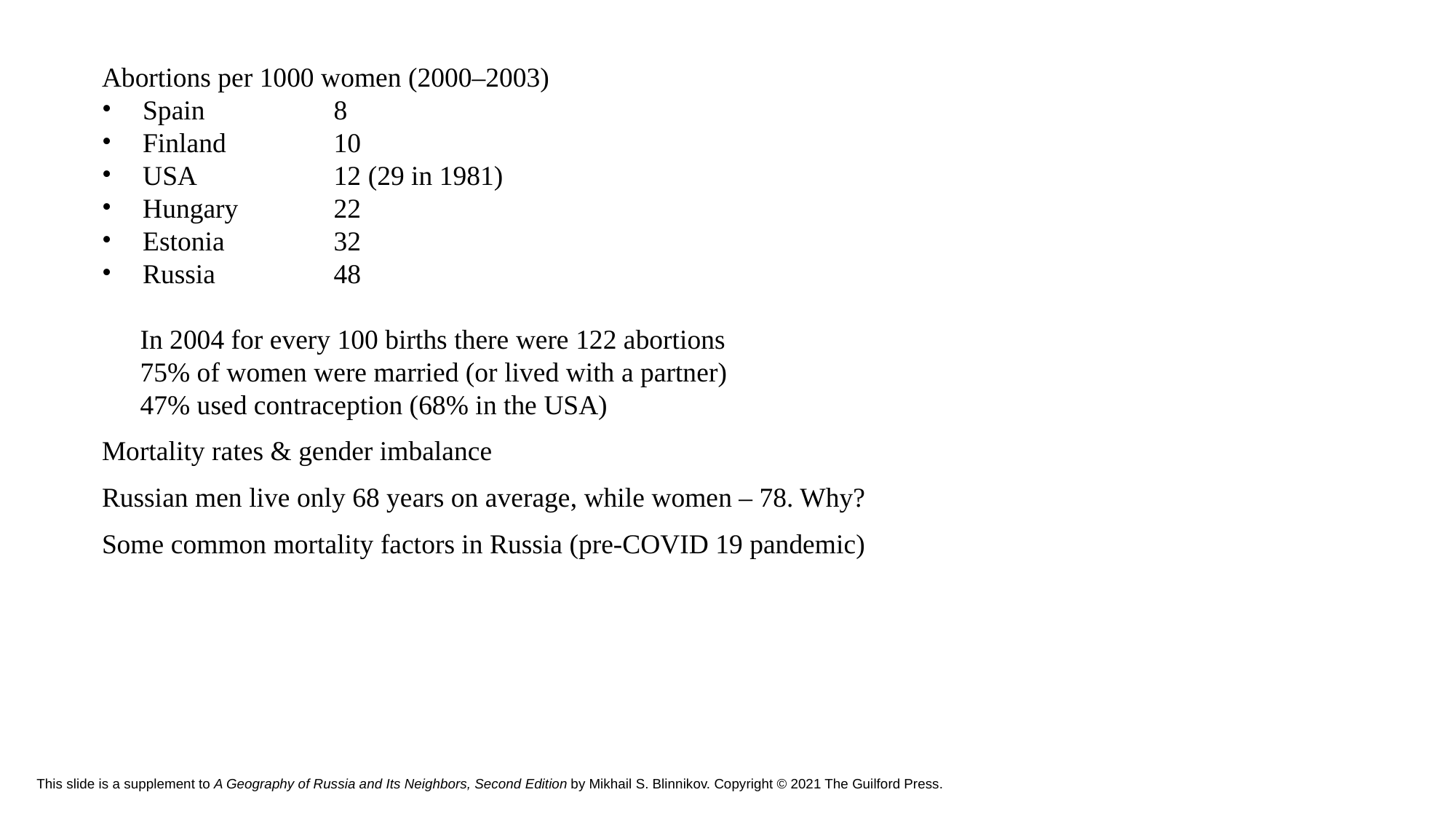

Abortions per 1000 women (2000–2003)
Spain 	8
Finland 	10
USA	12 (29 in 1981)
Hungary	22
Estonia	32
Russia	48

In 2004 for every 100 births there were 122 abortions
75% of women were married (or lived with a partner)
47% used contraception (68% in the USA)
Mortality rates & gender imbalance
Russian men live only 68 years on average, while women – 78. Why?
Some common mortality factors in Russia (pre-COVID 19 pandemic)
# This slide is a supplement to A Geography of Russia and Its Neighbors, Second Edition by Mikhail S. Blinnikov. Copyright © 2021 The Guilford Press.